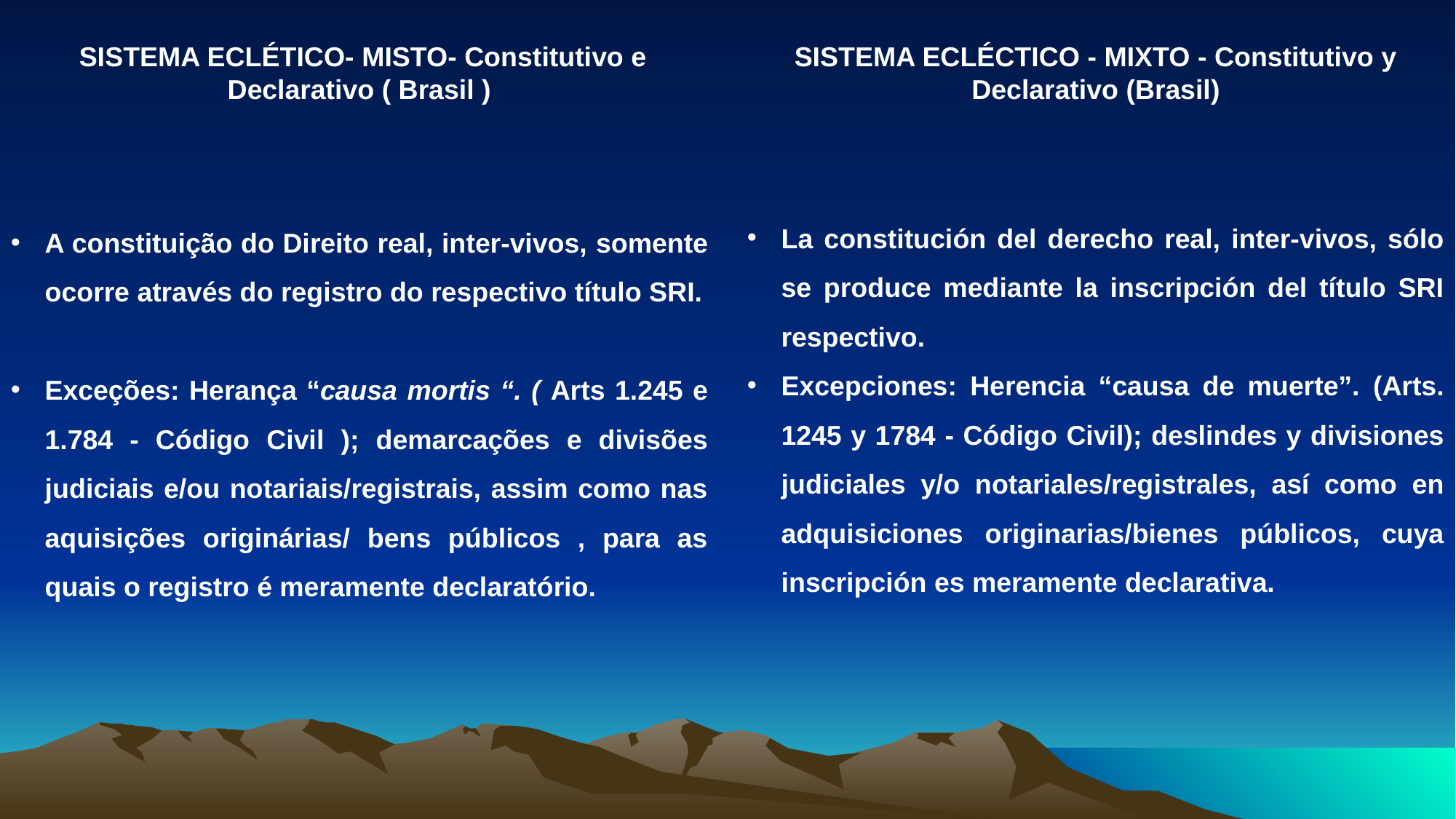

SISTEMA ECLÉTICO- MISTO- Constitutivo e Declarativo ( Brasil )
SISTEMA ECLÉCTICO - MIXTO - Constitutivo y Declarativo (Brasil)
La constitución del derecho real, inter-vivos, sólo se produce mediante la inscripción del título SRI respectivo.
Excepciones: Herencia “causa de muerte”. (Arts. 1245 y 1784 - Código Civil); deslindes y divisiones judiciales y/o notariales/registrales, así como en adquisiciones originarias/bienes públicos, cuya inscripción es meramente declarativa.
A constituição do Direito real, inter-vivos, somente ocorre através do registro do respectivo título SRI.

Exceções: Herança “causa mortis “. ( Arts 1.245 e 1.784 - Código Civil ); demarcações e divisões judiciais e/ou notariais/registrais, assim como nas aquisições originárias/ bens públicos , para as quais o registro é meramente declaratório.